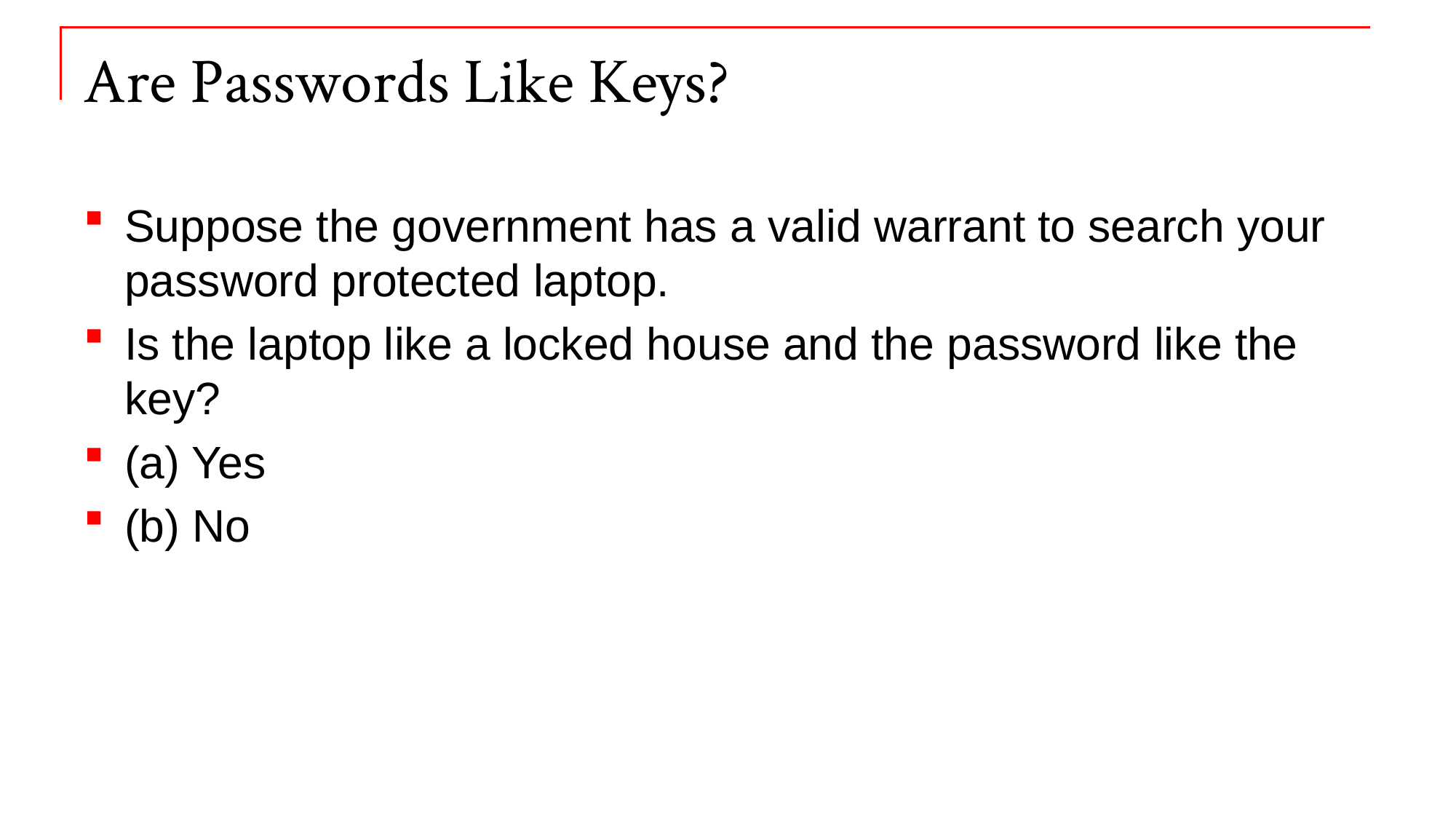

# Are Passwords Like Keys?
Suppose the government has a valid warrant to search your password protected laptop.
Is the laptop like a locked house and the password like the key?
(a) Yes
(b) No